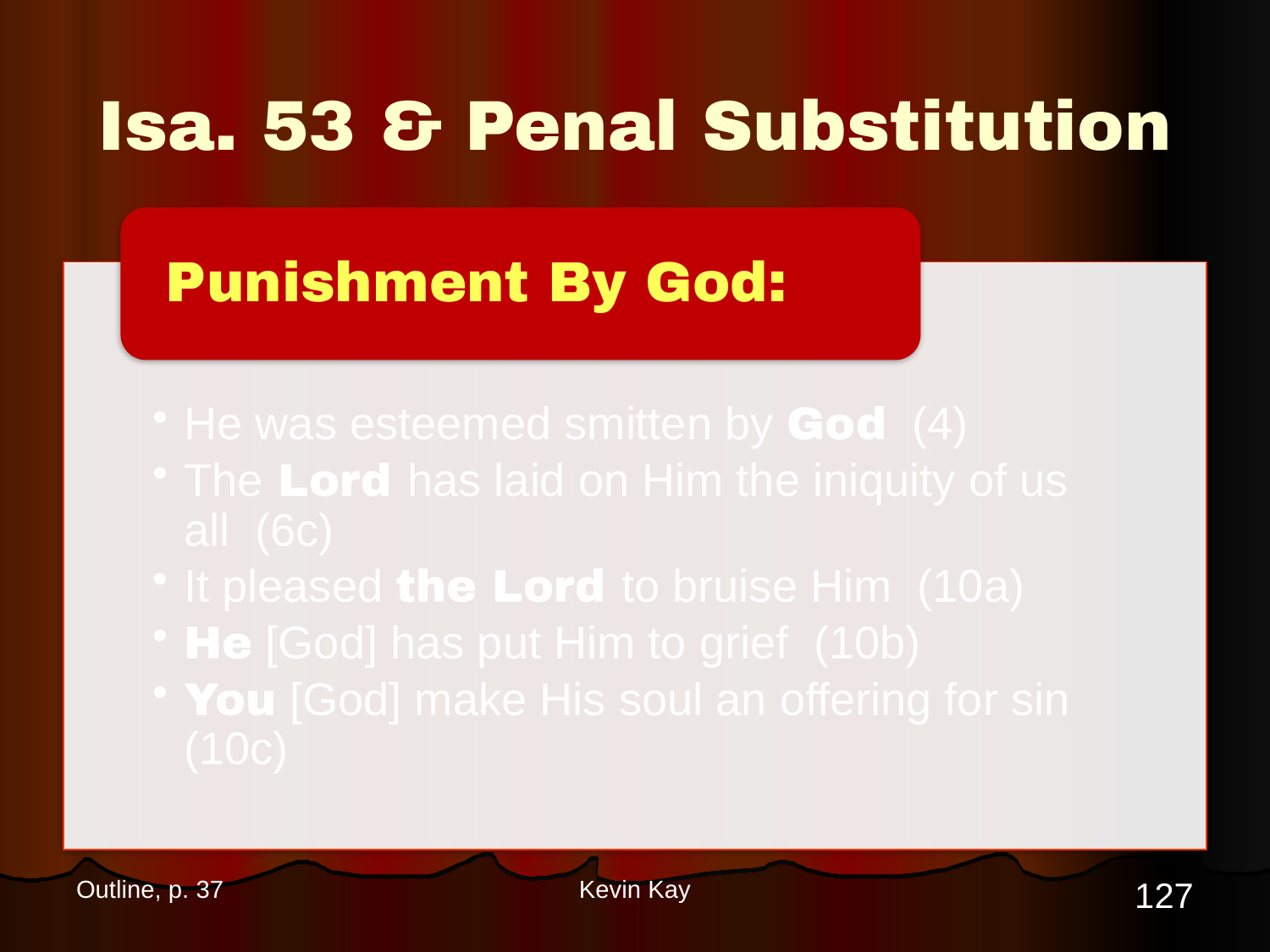

# Isa. 53 & Penal Substitution
He was esteemed smitten by God  (4)
The Lord has laid on Him the iniquity of us all  (6c)
It pleased the Lord to bruise Him  (10a)
He [God] has put Him to grief  (10b)
You [God] make His soul an offering for sin  (10c)
Punishment By God:
127
Outline, p. 37
Kevin Kay